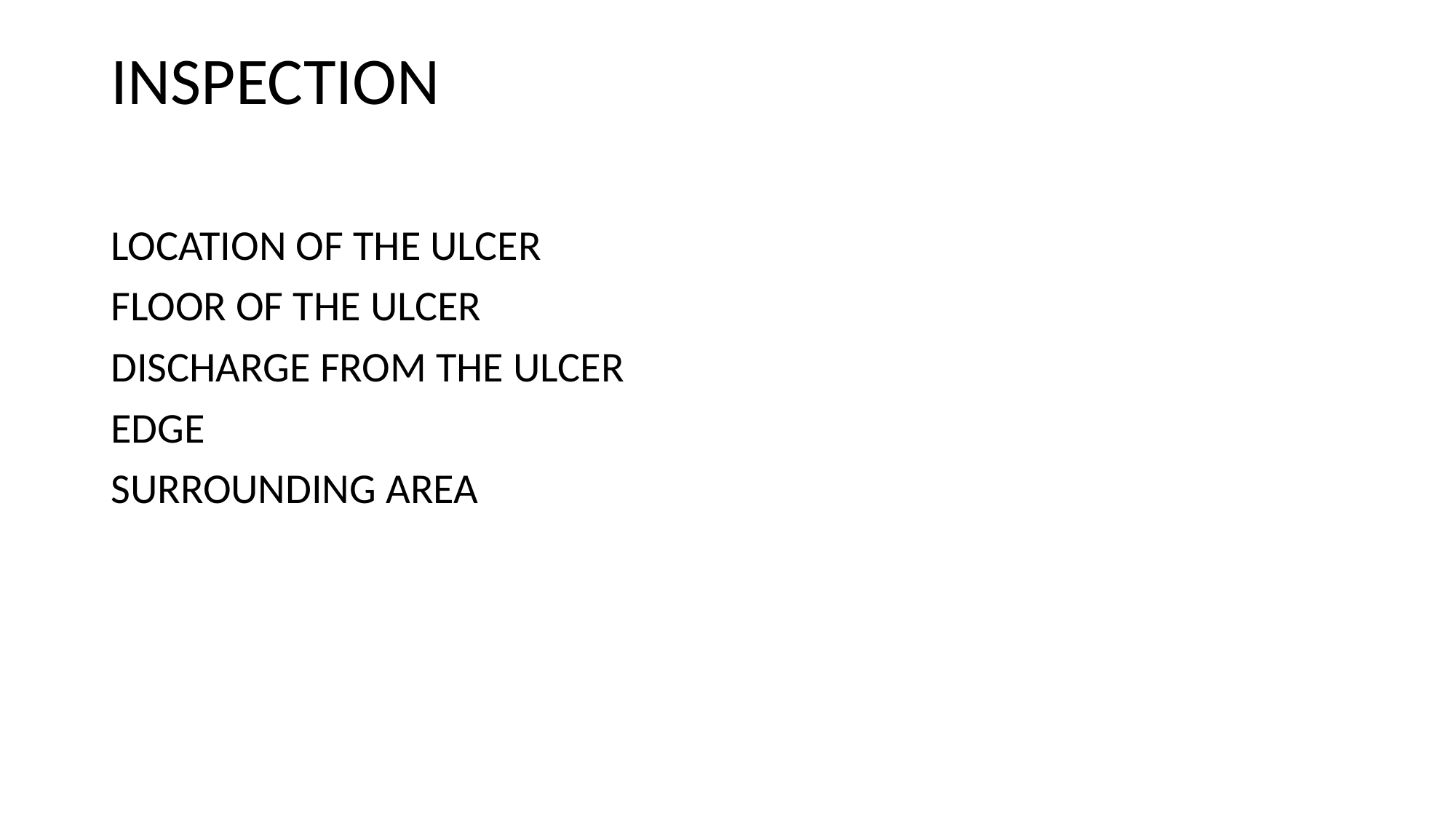

# INSPECTION
LOCATION OF THE ULCER
FLOOR OF THE ULCER
DISCHARGE FROM THE ULCER
EDGE
SURROUNDING AREA